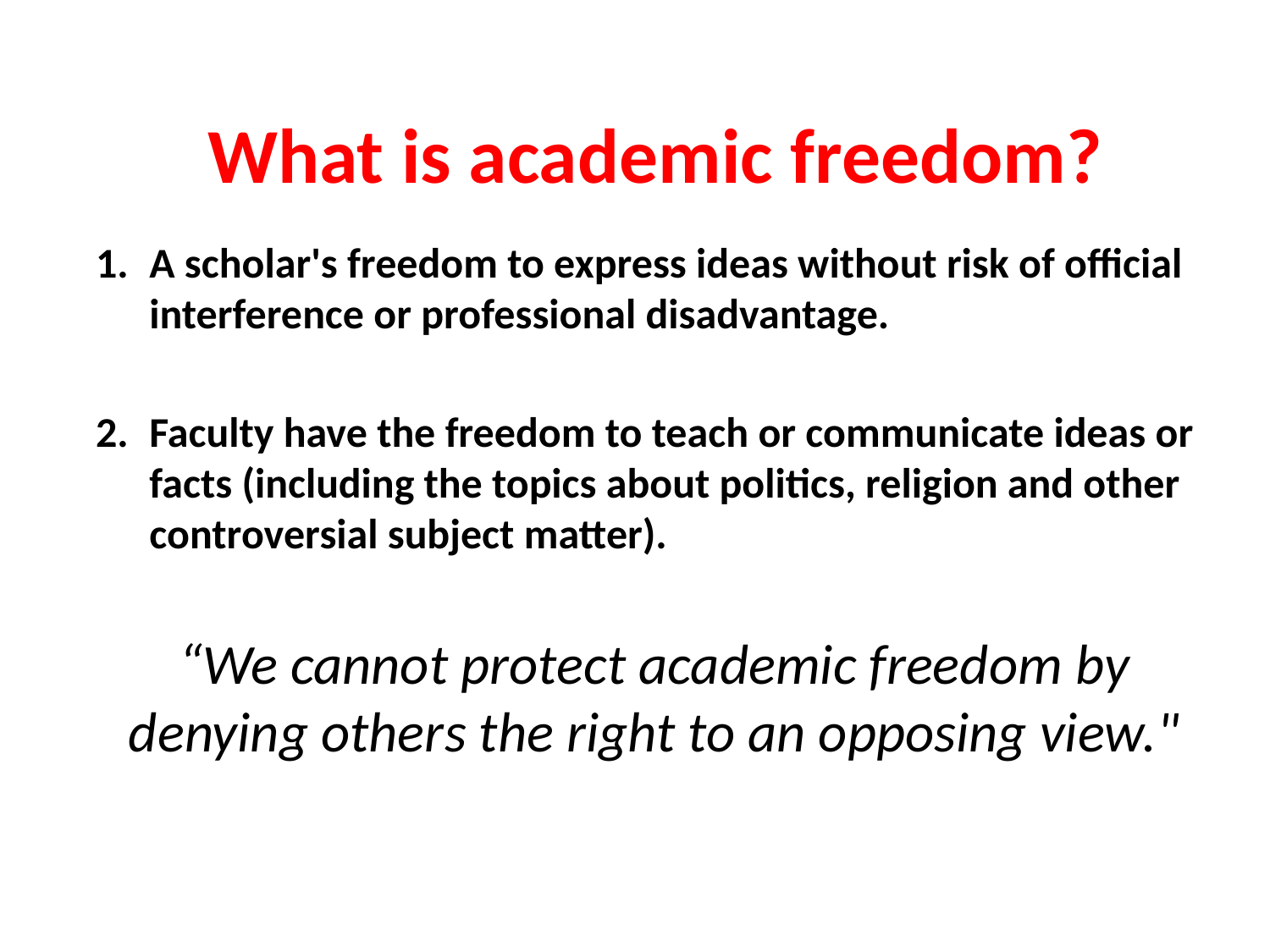

# What is academic freedom?
A scholar's freedom to express ideas without risk of official interference or professional disadvantage.

Faculty have the freedom to teach or communicate ideas or facts (including the topics about politics, religion and other controversial subject matter).

“We cannot protect academic freedom by denying others the right to an opposing view."